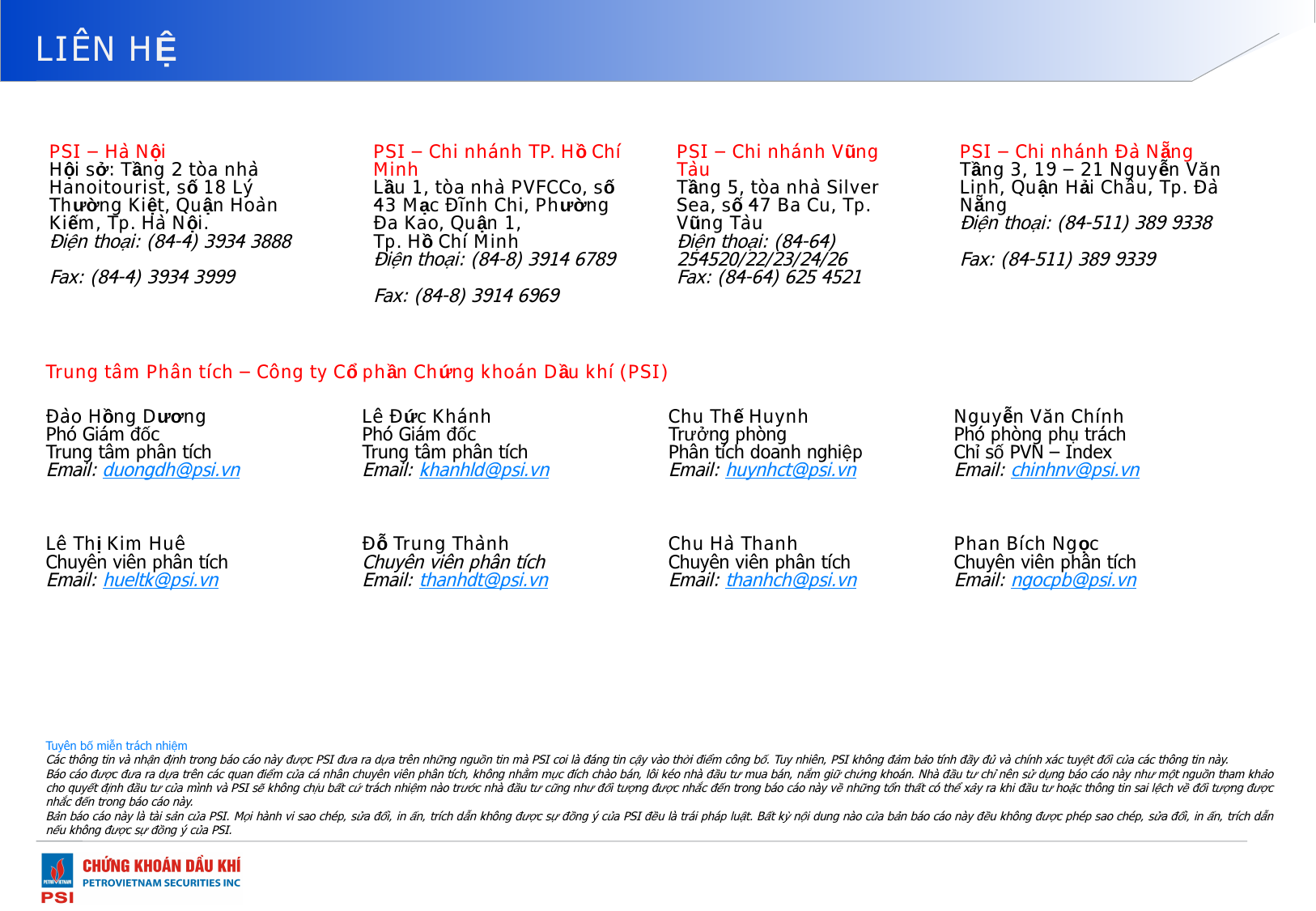

# LIÊN HỆ

Trung tâm Phân tích – Công ty Cổ phần Chứng khoán Dầu khí (PSI)

Tuyên bố miễn trách nhiệm
Các thông tin và nhận định trong báo cáo này được PSI đưa ra dựa trên những nguồn tin mà PSI coi là đáng tin cậy vào thời điểm công bố. Tuy nhiên, PSI không đảm bảo tính đầy đủ và chính xác tuyệt đối của các thông tin này.
Báo cáo được đưa ra dựa trên các quan điểm của cá nhân chuyên viên phân tích, không nhằm mục đích chào bán, lôi kéo nhà đầu tư mua bán, nắm giữ chứng khoán. Nhà đầu tư chỉ nên sử dụng báo cáo này như một nguồn tham khảo cho quyết định đầu tư của mình và PSI sẽ không chịu bất cứ trách nhiệm nào trước nhà đầu tư cũng như đối tượng được nhắc đến trong báo cáo này về những tổn thất có thể xảy ra khi đầu tư hoặc thông tin sai lệch về đối tượng được nhắc đến trong báo cáo này.
Bản báo cáo này là tài sản của PSI. Mọi hành vi sao chép, sửa đổi, in ấn, trích dẫn không được sự đồng ý của PSI đều là trái pháp luật. Bất kỳ nội dung nào của bản báo cáo này đều không được phép sao chép, sửa đổi, in ấn, trích dẫn nếu không được sự đồng ý của PSI.

| PSI – Hà Nội Hội sở: Tầng 2 tòa nhà Hanoitourist, số 18 Lý Thường Kiệt, Quận Hoàn Kiếm, Tp. Hà Nội. Điện thoại: (84-4) 3934 3888 Fax: (84-4) 3934 3999 |  | PSI – Chi nhánh TP. Hồ Chí Minh Lầu 1, tòa nhà PVFCCo, số 43 Mạc Đĩnh Chi, Phường Đa Kao, Quận 1, Tp. Hồ Chí Minh Điện thoại: (84-8) 3914 6789 Fax: (84-8) 3914 6969 |  | PSI – Chi nhánh Vũng Tàu Tầng 5, tòa nhà Silver Sea, số 47 Ba Cu, Tp. Vũng Tàu Điện thoại: (84-64) 254520/22/23/24/26 Fax: (84-64) 625 4521 |  | PSI – Chi nhánh Đà Nẵng Tầng 3, 19 – 21 Nguyễn Văn Linh, Quận Hải Châu, Tp. Đà Nẵng Điện thoại: (84-511) 389 9338 Fax: (84-511) 389 9339 |
| --- | --- | --- | --- | --- | --- | --- |
| Đào Hồng Dương Phó Giám đốc Trung tâm phân tích Email: duongdh@psi.vn | Lê Đức Khánh Phó Giám đốc Trung tâm phân tích Email: khanhld@psi.vn | Chu Thế Huynh Trưởng phòng Phân tích doanh nghiệp Email: huynhct@psi.vn | Nguyễn Văn Chính Phó phòng phụ trách Chỉ số PVN – Index Email: chinhnv@psi.vn |
| --- | --- | --- | --- |
| Lê Thị Kim Huê Chuyên viên phân tích Email: hueltk@psi.vn | Đỗ Trung Thành Chuyên viên phân tích Email: thanhdt@psi.vn | Chu Hà Thanh Chuyên viên phân tích Email: thanhch@psi.vn | Phan Bích Ngọc Chuyên viên phân tích Email: ngocpb@psi.vn |